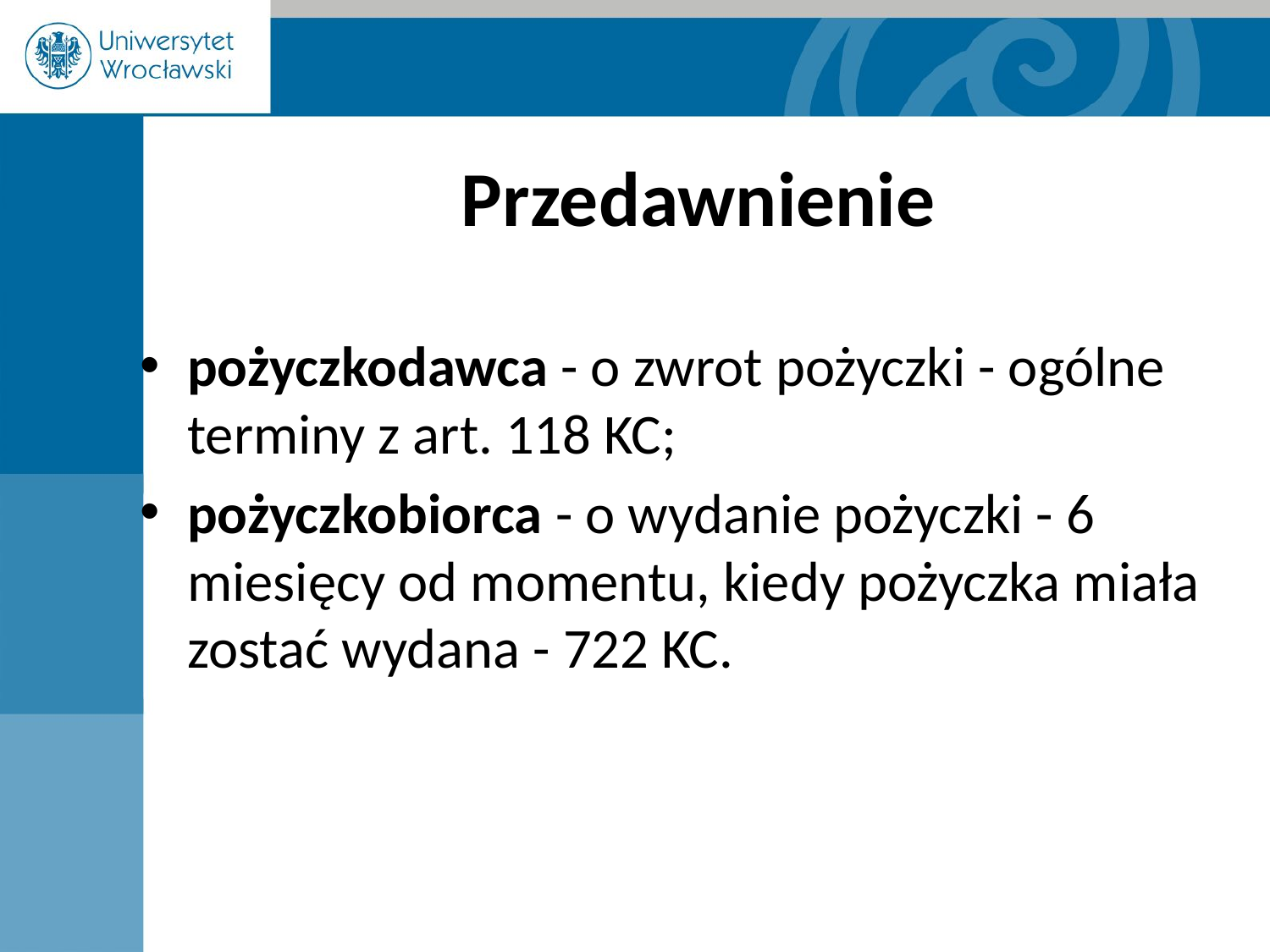

# Przedawnienie
pożyczkodawca - o zwrot pożyczki - ogólne terminy z art. 118 KC;
pożyczkobiorca - o wydanie pożyczki - 6 miesięcy od momentu, kiedy pożyczka miała zostać wydana - 722 KC.